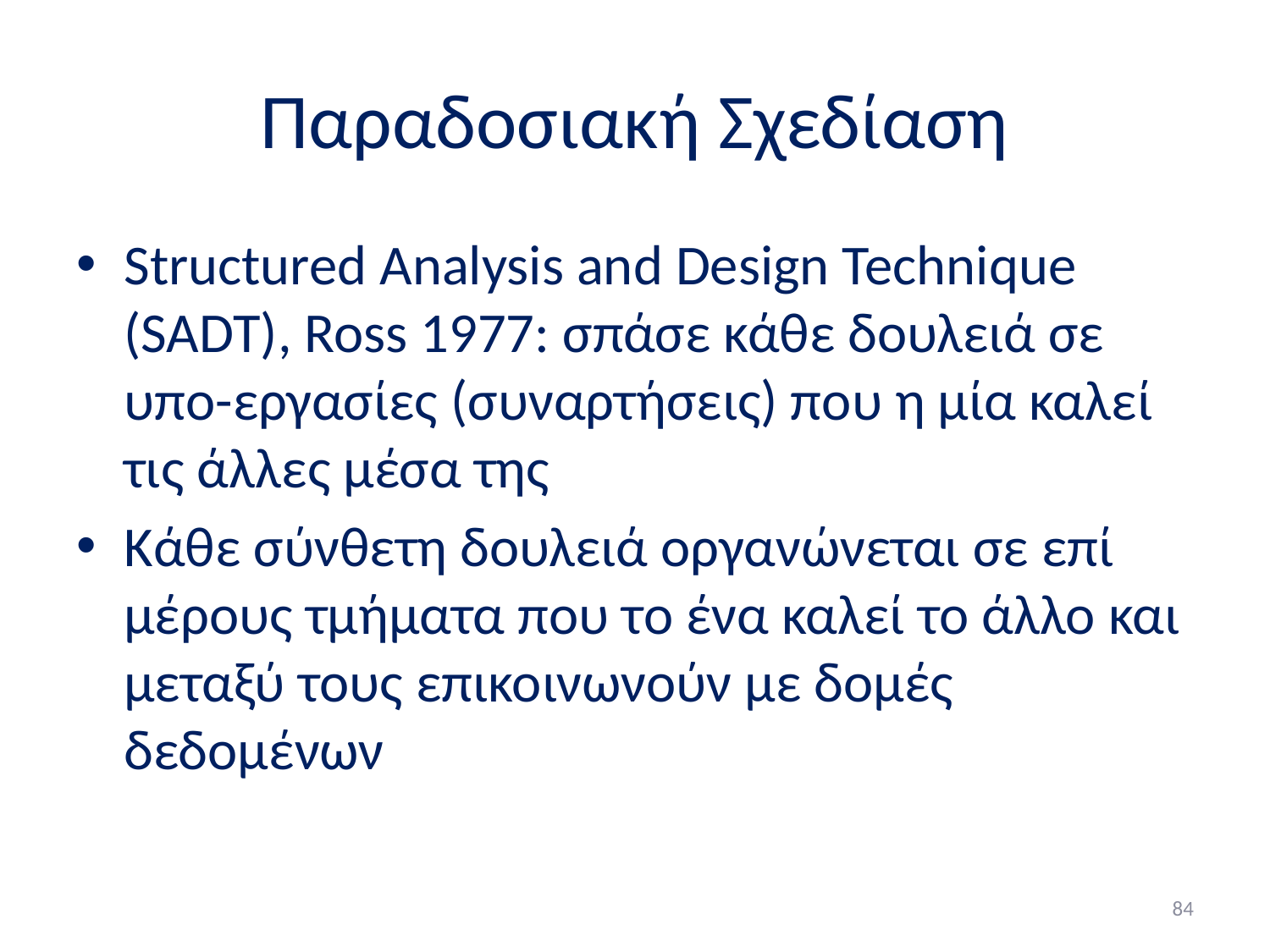

# Παραδοσιακή Σχεδίαση
Structured Analysis and Design Technique (SADT), Ross 1977: σπάσε κάθε δουλειά σε υπο-εργασίες (συναρτήσεις) που η μία καλεί  τις άλλες μέσα της
Κάθε σύνθετη δουλειά οργανώνεται σε επί μέρους τμήματα που το ένα καλεί το άλλο και μεταξύ τους επικοινωνούν με δομές δεδομένων
84